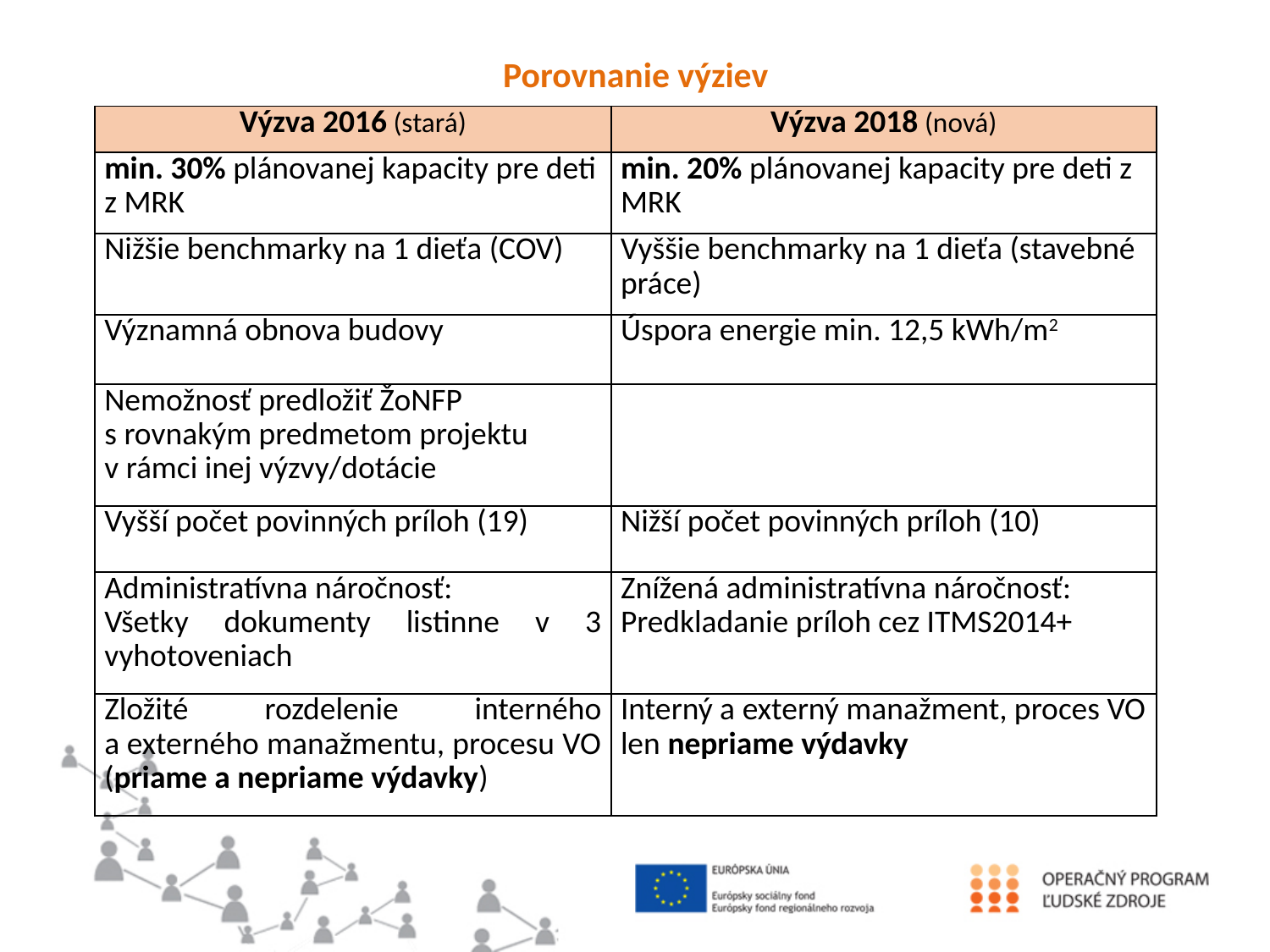

#
Porovnanie výziev

| Výzva 2016 (stará) | Výzva 2018 (nová) |
| --- | --- |
| min. 30% plánovanej kapacity pre deti z MRK | min. 20% plánovanej kapacity pre deti z MRK |
| Nižšie benchmarky na 1 dieťa (COV) | Vyššie benchmarky na 1 dieťa (stavebné práce) |
| Významná obnova budovy | Úspora energie min. 12,5 kWh/m2 |
| Nemožnosť predložiť ŽoNFP s rovnakým predmetom projektu v rámci inej výzvy/dotácie |  |
| Vyšší počet povinných príloh (19) | Nižší počet povinných príloh (10) |
| Administratívna náročnosť: Všetky dokumenty listinne v 3 vyhotoveniach | Znížená administratívna náročnosť: Predkladanie príloh cez ITMS2014+ |
| Zložité rozdelenie interného a externého manažmentu, procesu VO (priame a nepriame výdavky) | Interný a externý manažment, proces VO len nepriame výdavky |